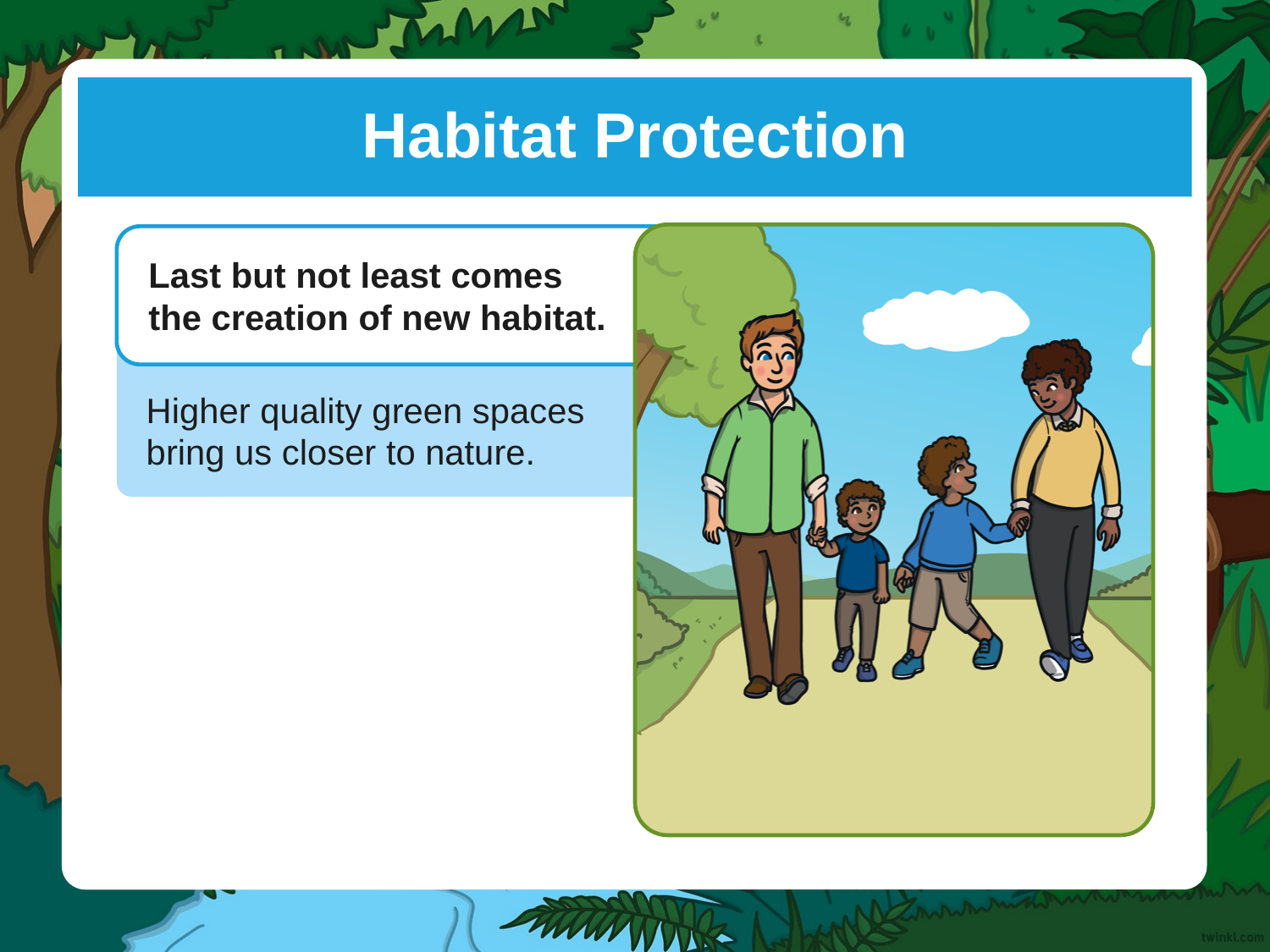

# Habitat Protection

Last but not least comes the creation of new habitat.
Higher quality green spaces bring us closer to nature.